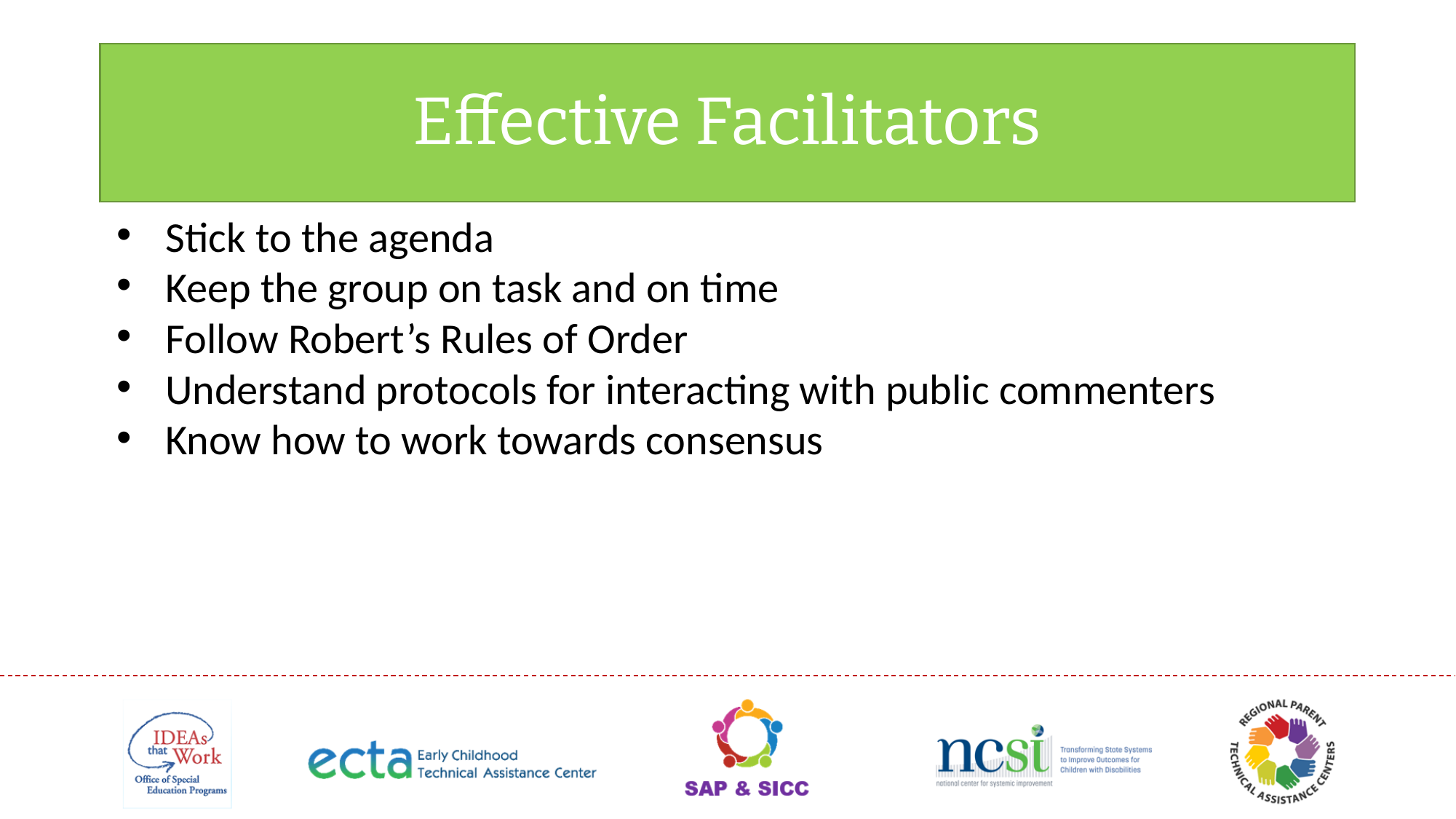

# Effective Facilitators
Stick to the agenda
Keep the group on task and on time
Follow Robert’s Rules of Order
Understand protocols for interacting with public commenters
Know how to work towards consensus